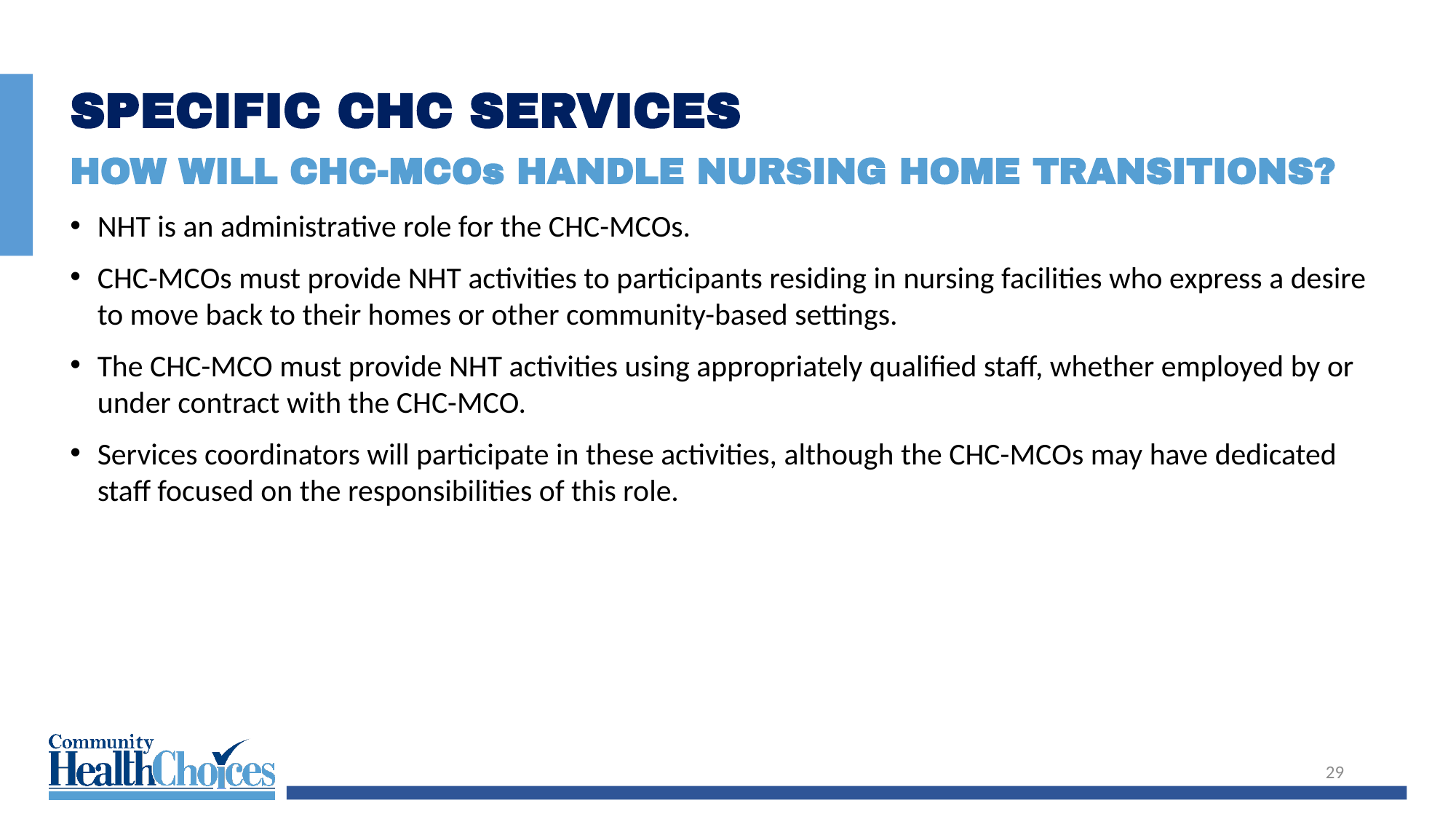

Specific CHC Services
How Will CHC-MCOs Handle Nursing Home Transitions?
NHT is an administrative role for the CHC-MCOs.
CHC-MCOs must provide NHT activities to participants residing in nursing facilities who express a desire to move back to their homes or other community-based settings.
The CHC-MCO must provide NHT activities using appropriately qualified staff, whether employed by or under contract with the CHC-MCO.
Services coordinators will participate in these activities, although the CHC-MCOs may have dedicated staff focused on the responsibilities of this role.

29